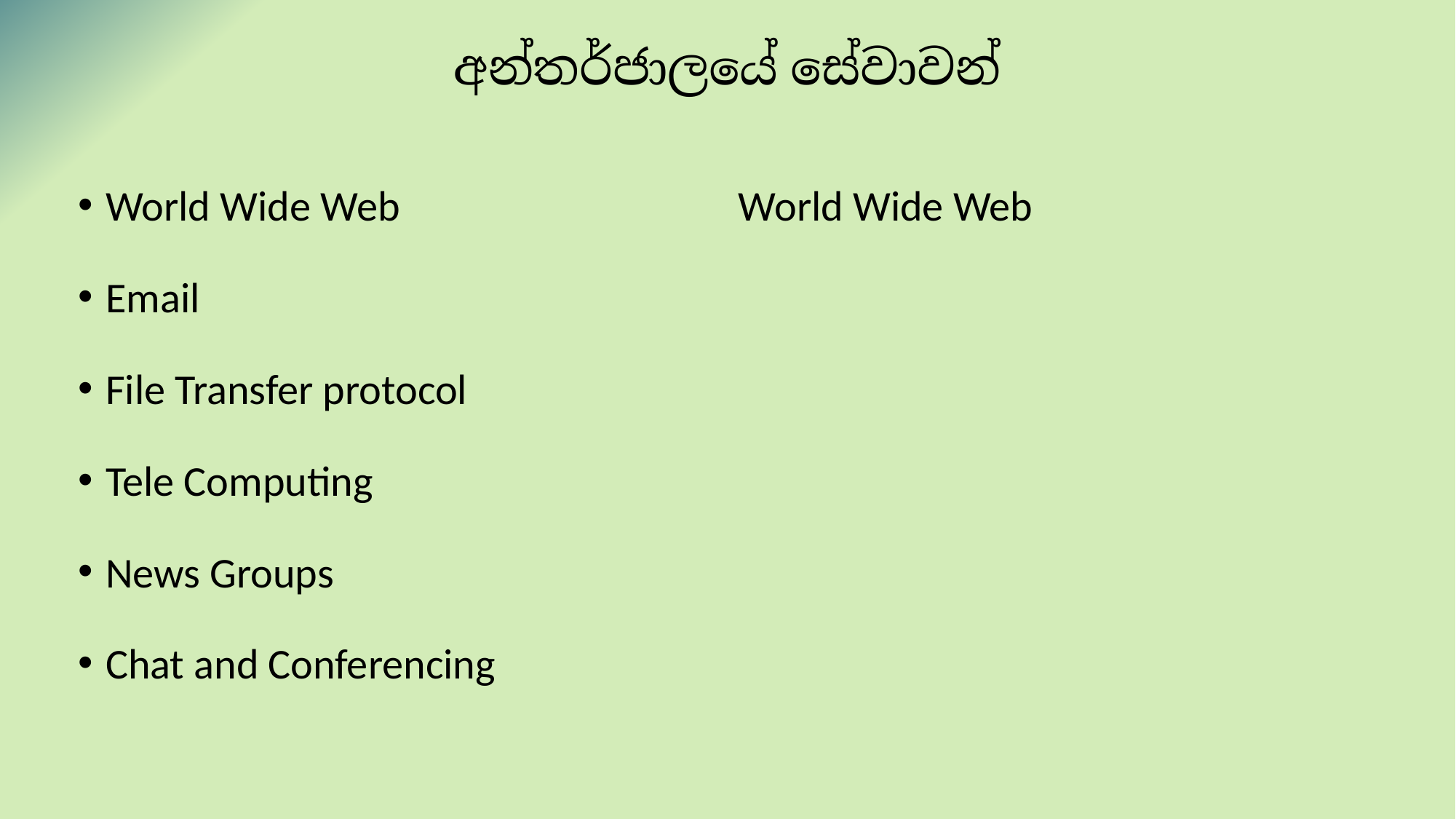

# අන්තර්ජාලයේ සේවාවන්
World Wide Web
Email
File Transfer protocol
Tele Computing
News Groups
Chat and Conferencing
World Wide Web